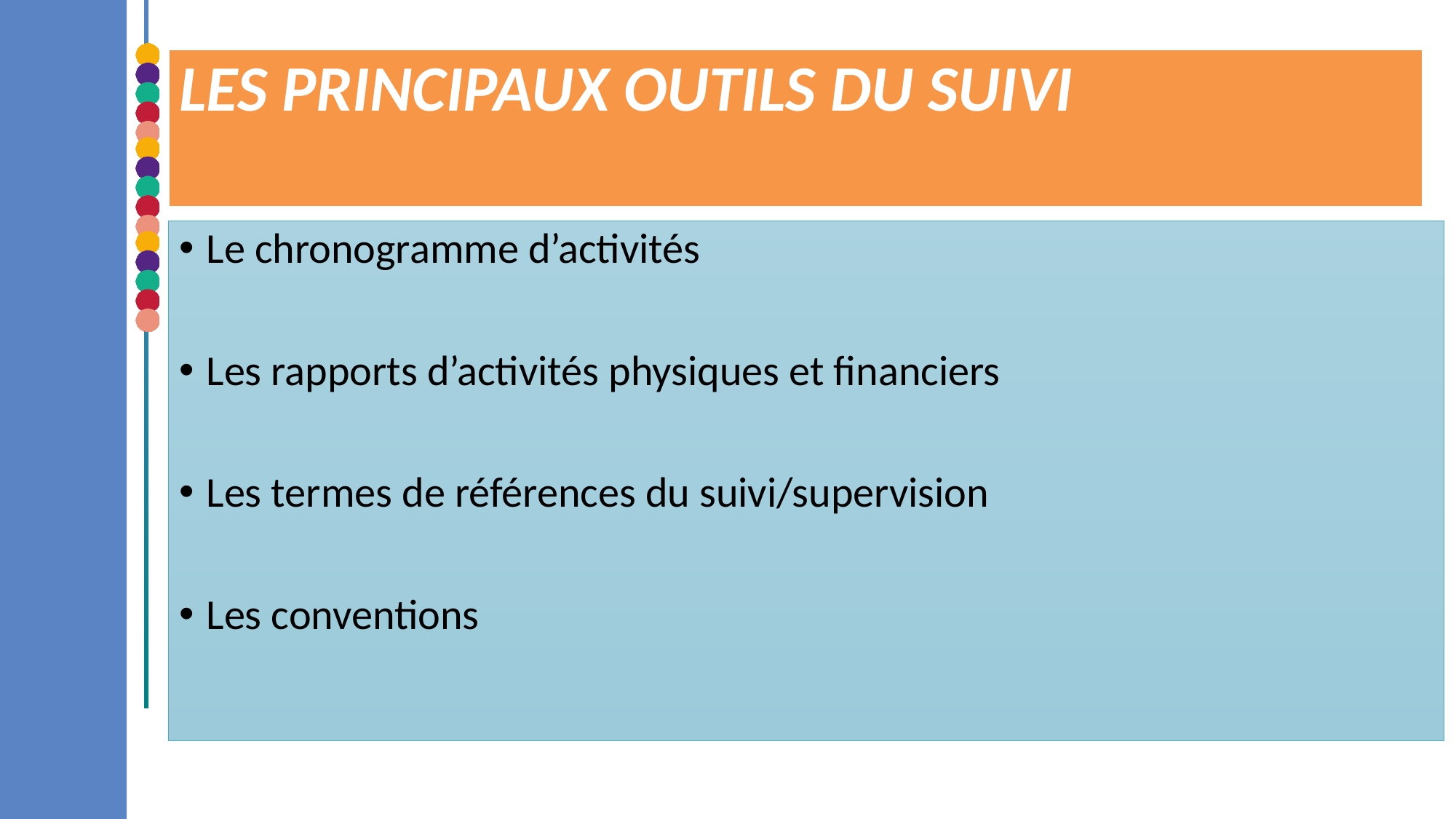

# LES PRINCIPAUX OUTILS DU SUIVI
Le chronogramme d’activités

Les rapports d’activités physiques et financiers

Les termes de références du suivi/supervision

Les conventions